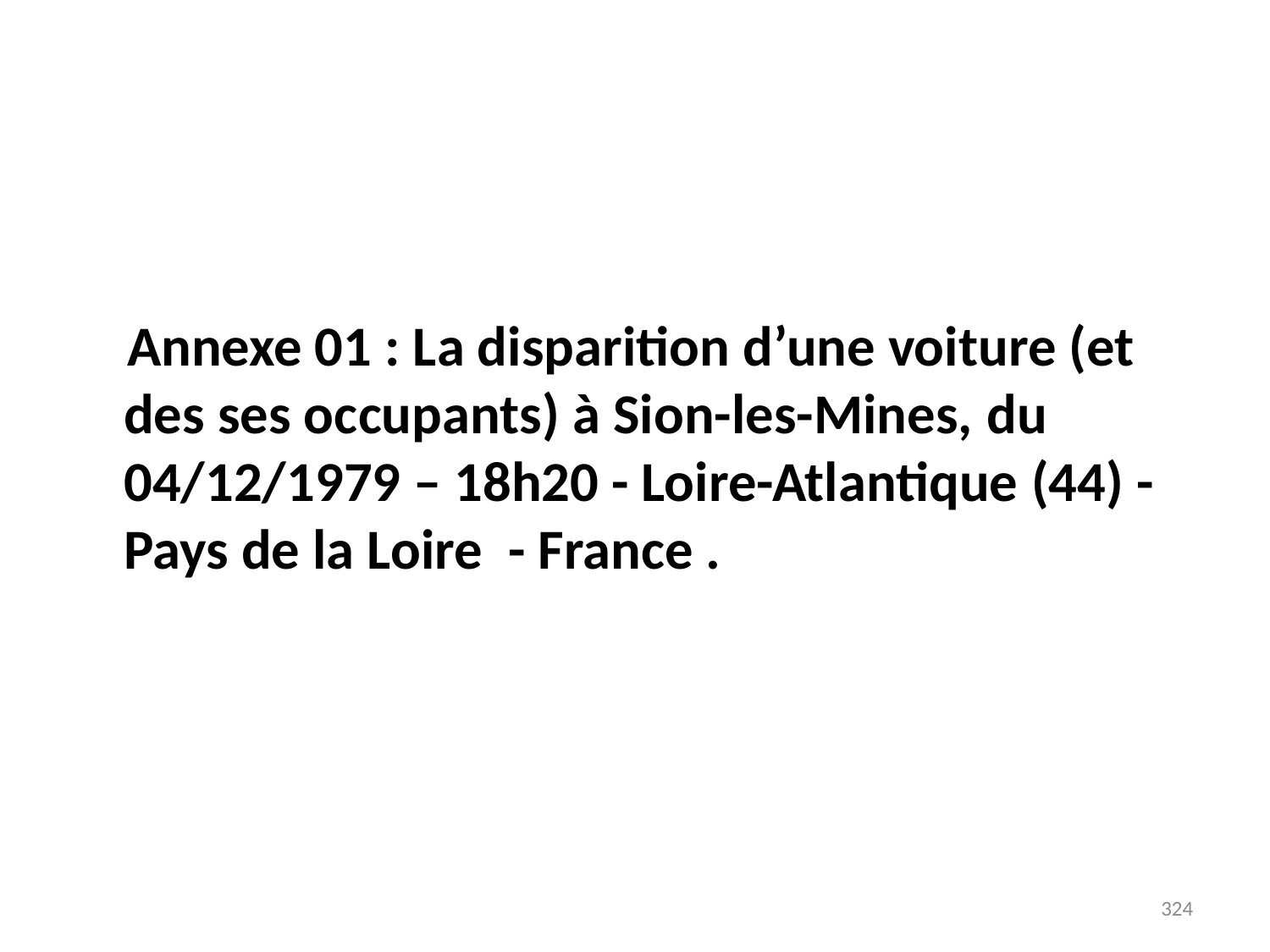

# Annexe 01 : La disparition d’une voiture (et des ses occupants) à Sion-les-Mines, du 04/12/1979 – 18h20 - Loire-Atlantique (44) - Pays de la Loire  - France .
324